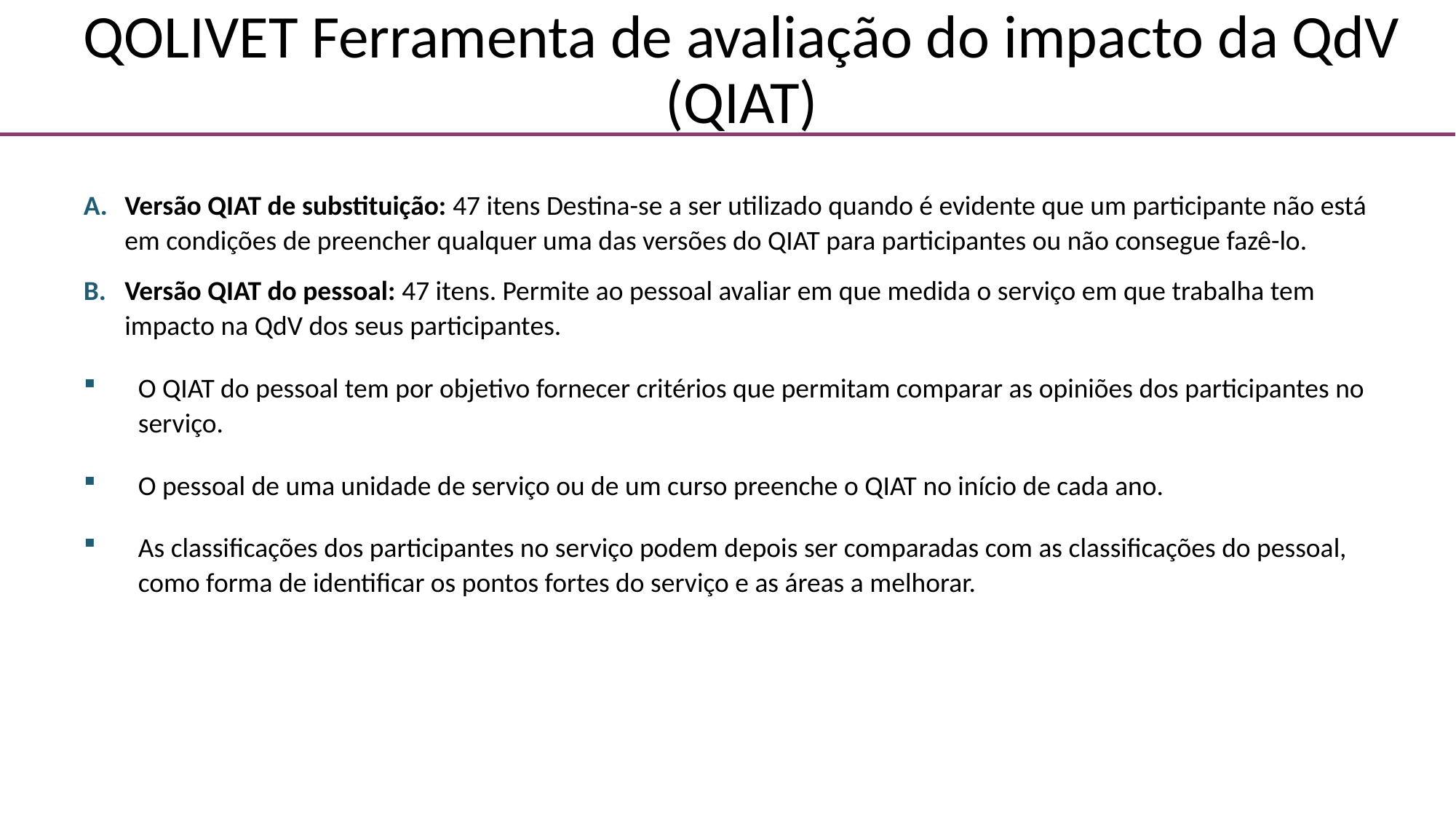

QOLIVET Ferramenta de avaliação do impacto da QdV (QIAT)
Versão QIAT de substituição: 47 itens Destina-se a ser utilizado quando é evidente que um participante não está em condições de preencher qualquer uma das versões do QIAT para participantes ou não consegue fazê-lo.
Versão QIAT do pessoal: 47 itens. Permite ao pessoal avaliar em que medida o serviço em que trabalha tem impacto na QdV dos seus participantes.
O QIAT do pessoal tem por objetivo fornecer critérios que permitam comparar as opiniões dos participantes no serviço.
O pessoal de uma unidade de serviço ou de um curso preenche o QIAT no início de cada ano.
As classificações dos participantes no serviço podem depois ser comparadas com as classificações do pessoal, como forma de identificar os pontos fortes do serviço e as áreas a melhorar.